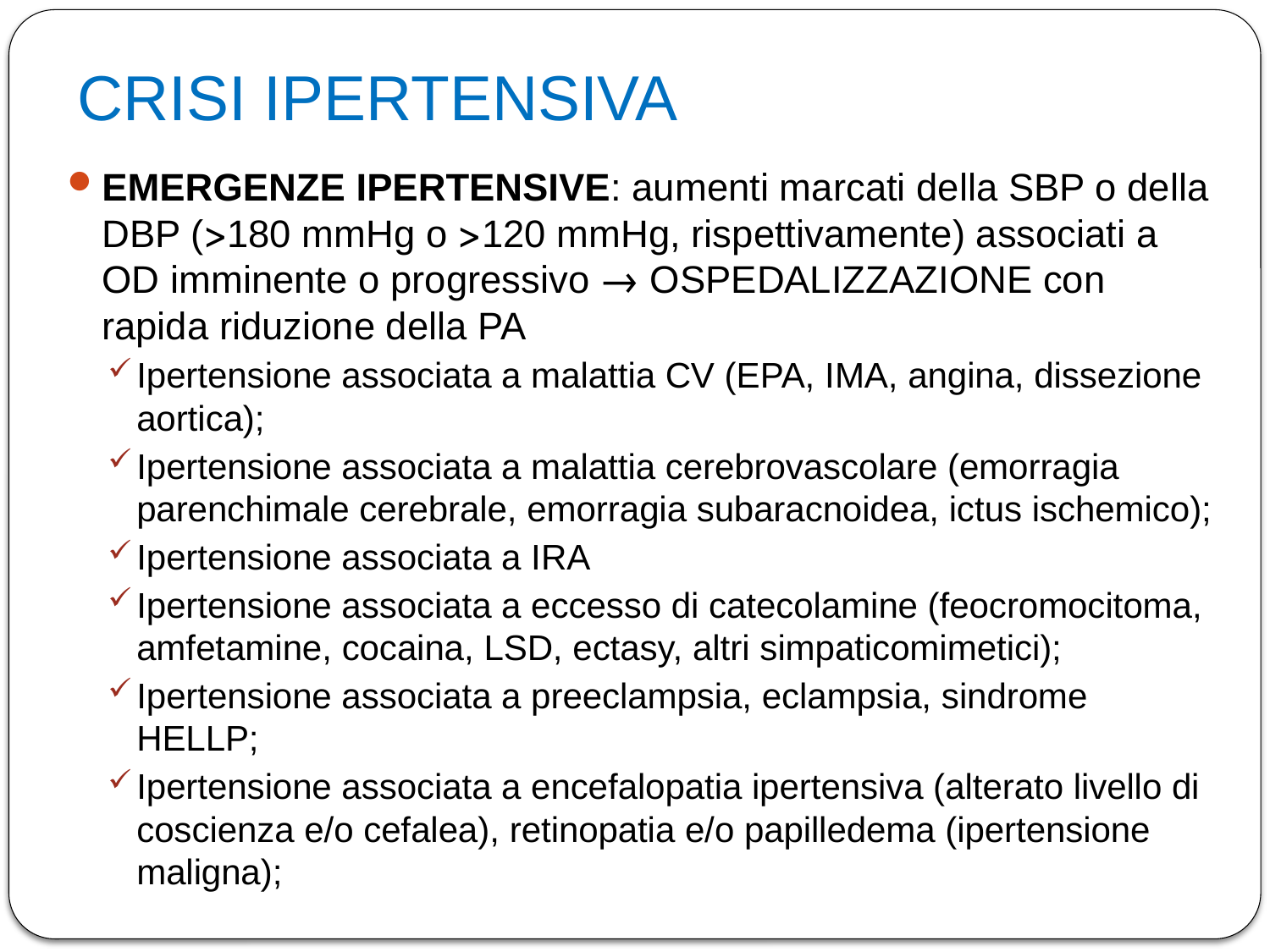

# CRISI IPERTENSIVA
EMERGENZE IPERTENSIVE: aumenti marcati della SBP o della DBP (>180 mmHg o >120 mmHg, rispettivamente) associati a OD imminente o progressivo → OSPEDALIZZAZIONE con rapida riduzione della PA
Ipertensione associata a malattia CV (EPA, IMA, angina, dissezione aortica);
Ipertensione associata a malattia cerebrovascolare (emorragia parenchimale cerebrale, emorragia subaracnoidea, ictus ischemico);
Ipertensione associata a IRA
Ipertensione associata a eccesso di catecolamine (feocromocitoma, amfetamine, cocaina, LSD, ectasy, altri simpaticomimetici);
Ipertensione associata a preeclampsia, eclampsia, sindrome HELLP;
Ipertensione associata a encefalopatia ipertensiva (alterato livello di coscienza e/o cefalea), retinopatia e/o papilledema (ipertensione maligna);